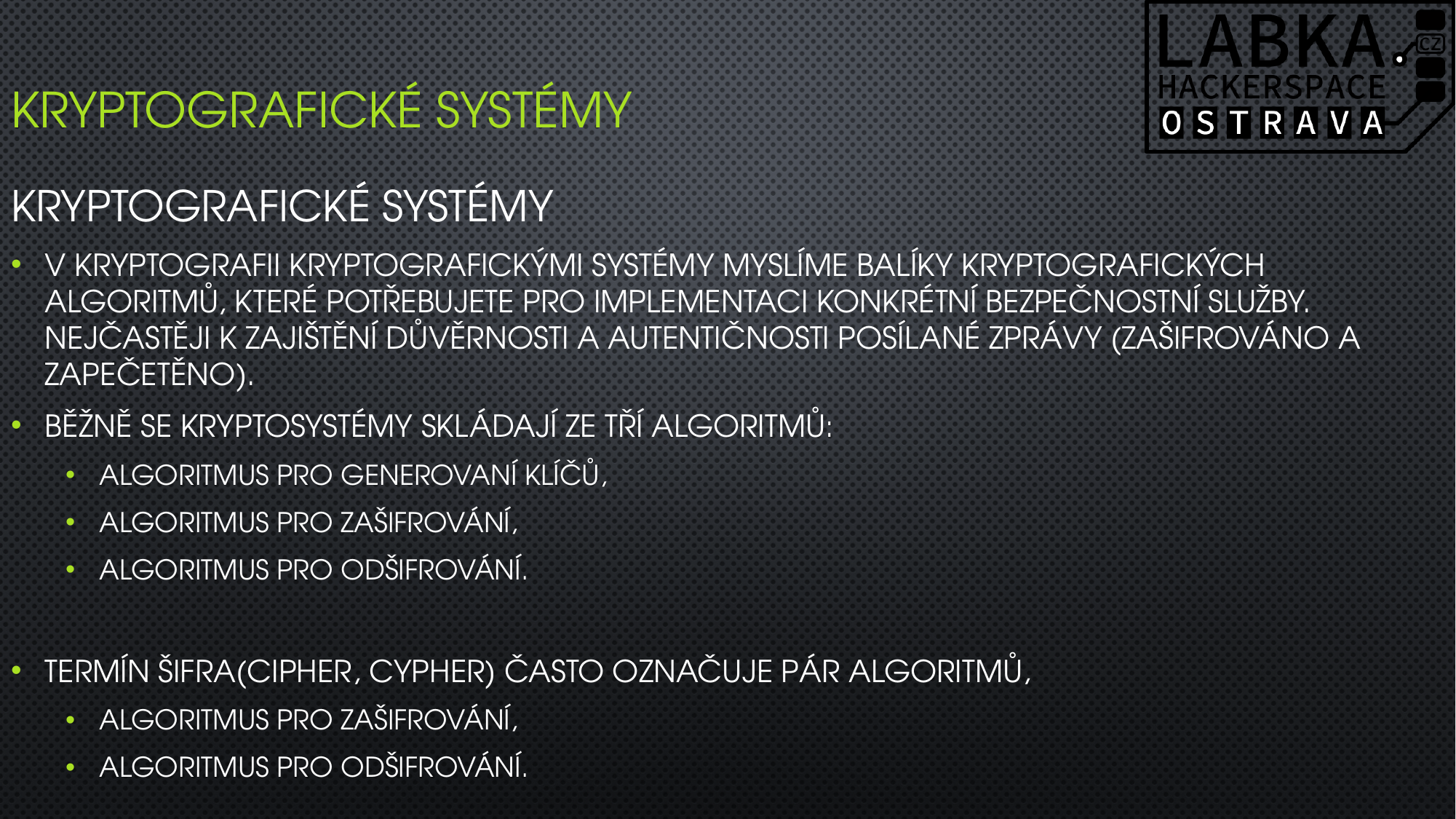

# Kryptografické systémy
Kryptografické systémy
V kryptografii Kryptografickými systémy myslíme balíky kryptografických algoritmů, které potřebujete pro implementaci konkrétní bezpečnostní služby. Nejčastěji k zajištění důvěrnosti a autentičnosti posílané zprávy (Zašifrováno a zapečetěno).
Běžně se kryptosystémy skládají ze tří algoritmů:
Algoritmus pro generovaní klíčů,
Algoritmus pro zašifrování,
Algoritmus pro odšifrování.

Termín šifra(cipher, cypher) často označuje pár algoritmů,
Algoritmus pro zašifrování,
Algoritmus pro odšifrování.